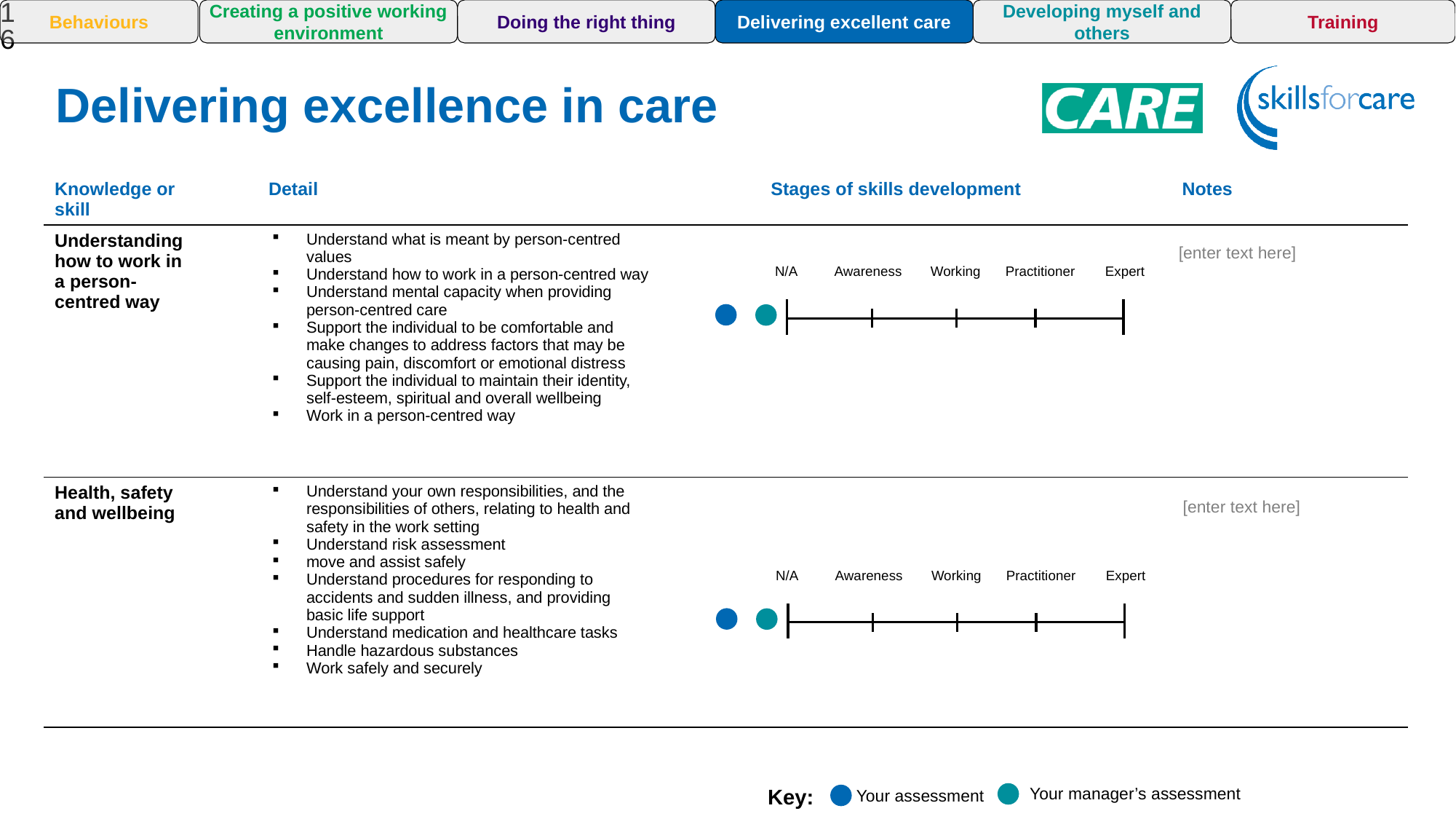

16
Training
Behaviours
Creating a positive working environment
Doing the right thing
Delivering excellent care
Developing myself and others
Delivering excellence in care
| Knowledge or skill | Detail |  | Stages of skills development | Notes |
| --- | --- | --- | --- | --- |
| Understanding how to work in a person-centred way | Understand what is meant by person-centred values Understand how to work in a person-centred way Understand mental capacity when providing person-centred care Support the individual to be comfortable and make changes to address factors that may be causing pain, discomfort or emotional distress Support the individual to maintain their identity, self-esteem, spiritual and overall wellbeing Work in a person-centred way |  |  |  |
| Health, safety and wellbeing | Understand your own responsibilities, and the responsibilities of others, relating to health and safety in the work setting Understand risk assessment move and assist safely Understand procedures for responding to accidents and sudden illness, and providing basic life support Understand medication and healthcare tasks Handle hazardous substances Work safely and securely |  |  |  |
Awareness
[enter text here]
N/A
Awareness
Working
Practitioner
Expert

N/A
[enter text here]
N/A
Awareness
Working
Practitioner
Expert

Your manager’s assessment
Key:
Your assessment